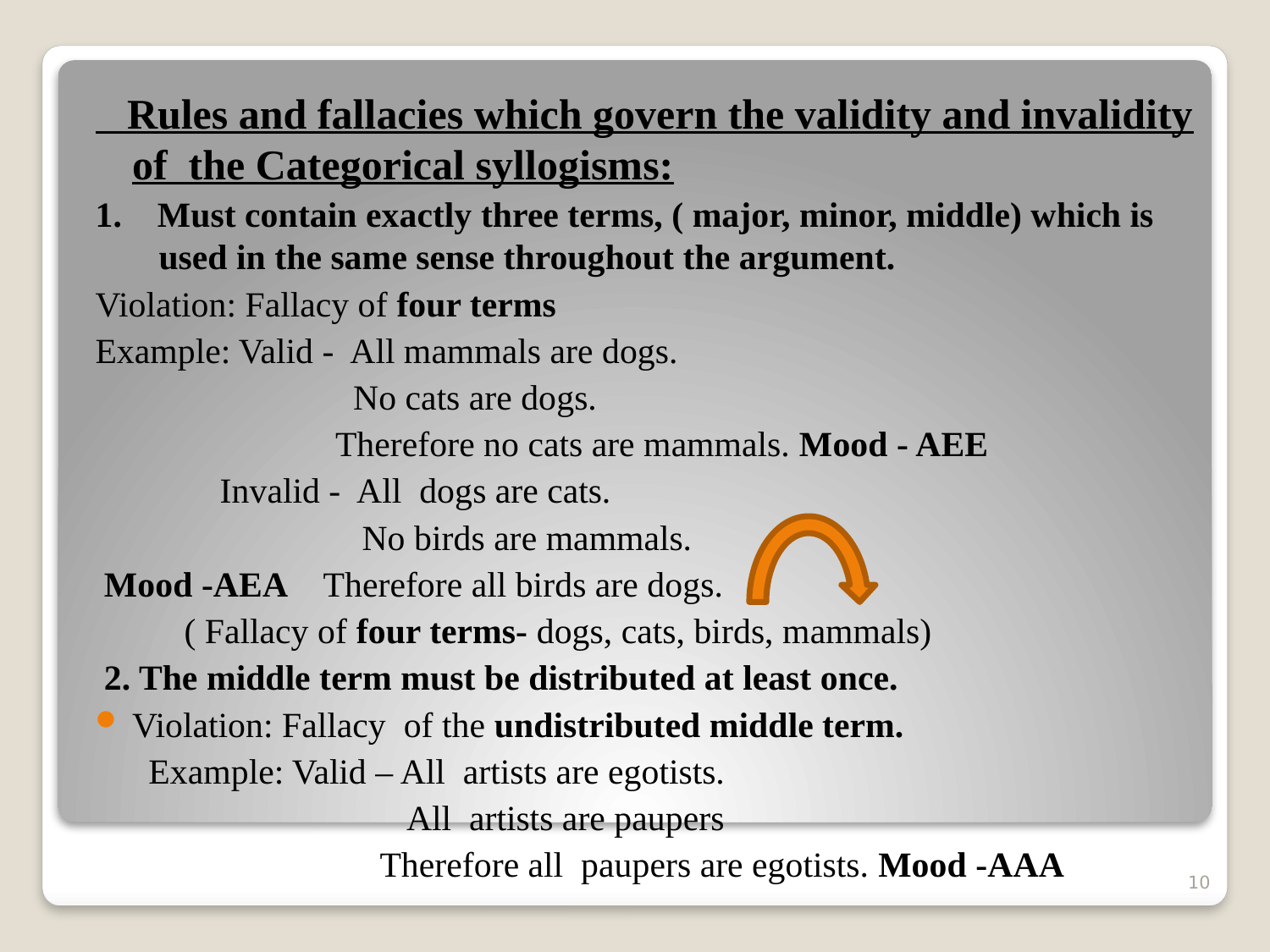

Rules and fallacies which govern the validity and invalidity of  the Categorical syllogisms:
1.    Must contain exactly three terms, ( major, minor, middle) which is used in the same sense throughout the argument.
Violation: Fallacy of four terms
Example: Valid -  All mammals are dogs.
                             No cats are dogs.
                           Therefore no cats are mammals. Mood - AEE
              Invalid -  All  dogs are cats.
                              No birds are mammals.
 Mood -AEA    Therefore all birds are dogs.
          ( Fallacy of four terms- dogs, cats, birds, mammals)
 2. The middle term must be distributed at least once.
Violation: Fallacy  of the undistributed middle term.
      Example: Valid – All  artists are egotists.
                                   All  artists are paupers
                                Therefore all  paupers are egotists. Mood -AAA

#
10